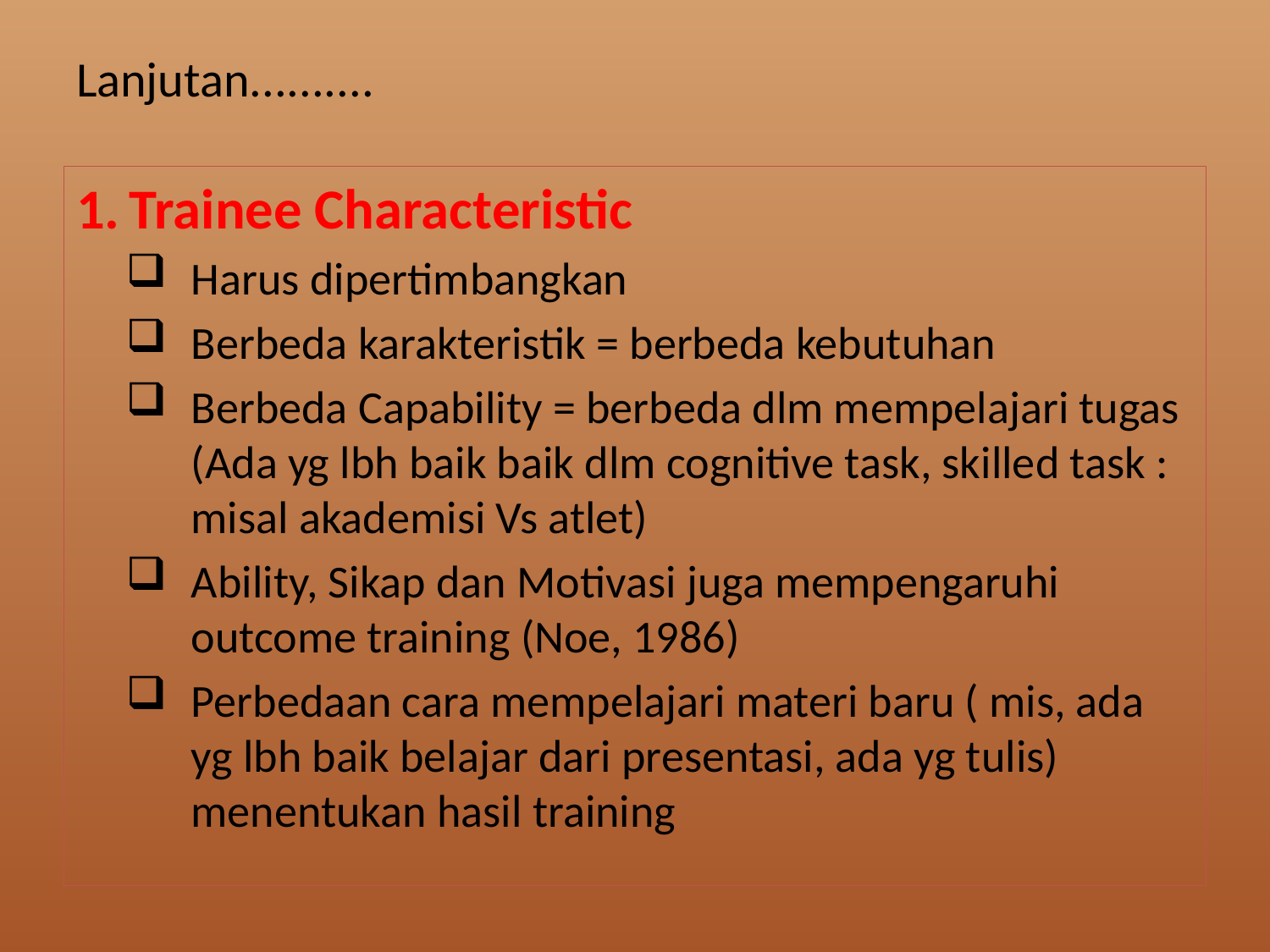

# Lanjutan..........
1. Trainee Characteristic
Harus dipertimbangkan
Berbeda karakteristik = berbeda kebutuhan
Berbeda Capability = berbeda dlm mempelajari tugas (Ada yg lbh baik baik dlm cognitive task, skilled task : misal akademisi Vs atlet)
Ability, Sikap dan Motivasi juga mempengaruhi outcome training (Noe, 1986)
Perbedaan cara mempelajari materi baru ( mis, ada yg lbh baik belajar dari presentasi, ada yg tulis) menentukan hasil training